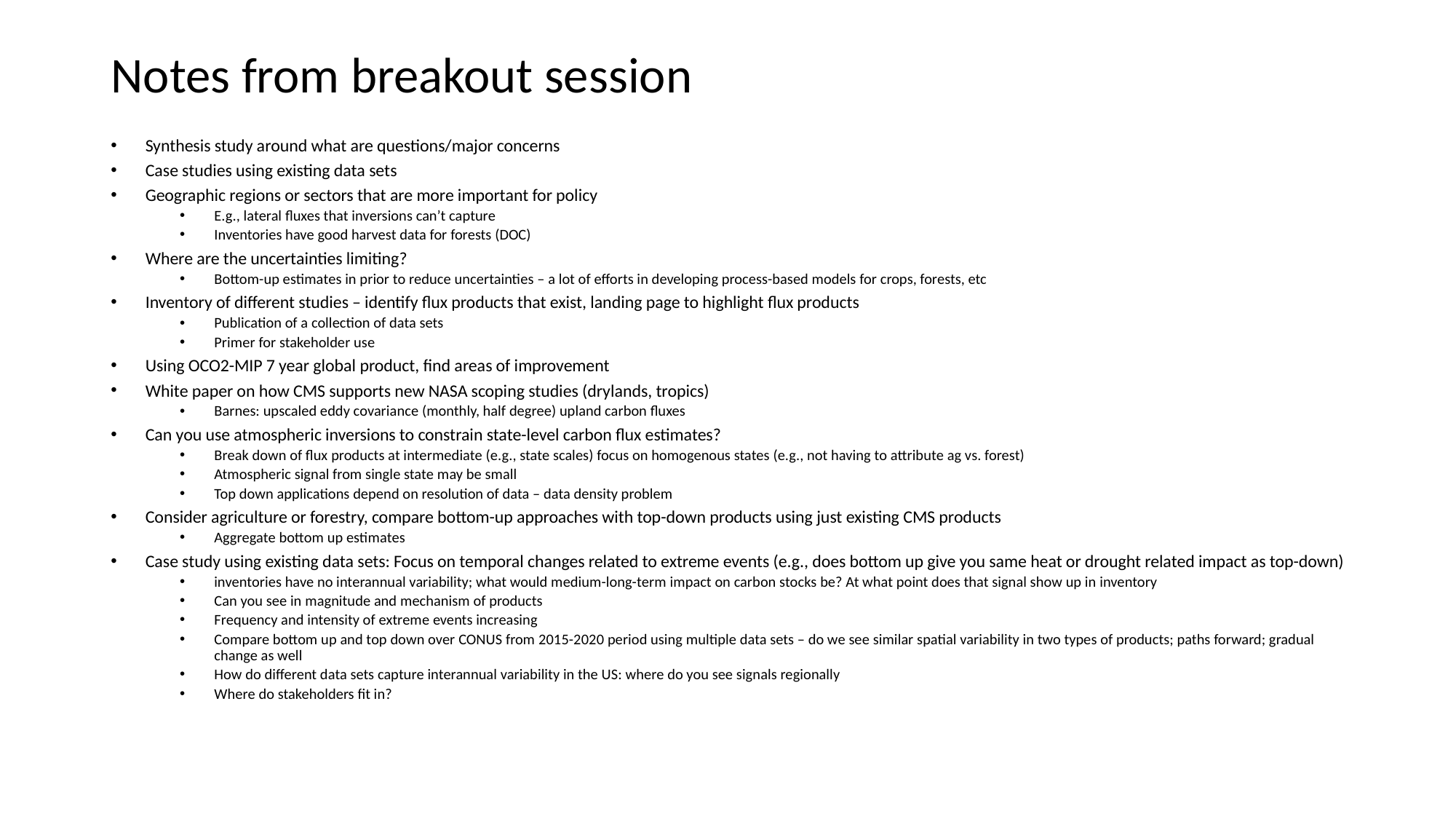

# Notes from breakout session
Synthesis study around what are questions/major concerns
Case studies using existing data sets
Geographic regions or sectors that are more important for policy
E.g., lateral fluxes that inversions can’t capture
Inventories have good harvest data for forests (DOC)
Where are the uncertainties limiting?
Bottom-up estimates in prior to reduce uncertainties – a lot of efforts in developing process-based models for crops, forests, etc
Inventory of different studies – identify flux products that exist, landing page to highlight flux products
Publication of a collection of data sets
Primer for stakeholder use
Using OCO2-MIP 7 year global product, find areas of improvement
White paper on how CMS supports new NASA scoping studies (drylands, tropics)
Barnes: upscaled eddy covariance (monthly, half degree) upland carbon fluxes
Can you use atmospheric inversions to constrain state-level carbon flux estimates?
Break down of flux products at intermediate (e.g., state scales) focus on homogenous states (e.g., not having to attribute ag vs. forest)
Atmospheric signal from single state may be small
Top down applications depend on resolution of data – data density problem
Consider agriculture or forestry, compare bottom-up approaches with top-down products using just existing CMS products
Aggregate bottom up estimates
Case study using existing data sets: Focus on temporal changes related to extreme events (e.g., does bottom up give you same heat or drought related impact as top-down)
inventories have no interannual variability; what would medium-long-term impact on carbon stocks be? At what point does that signal show up in inventory
Can you see in magnitude and mechanism of products
Frequency and intensity of extreme events increasing
Compare bottom up and top down over CONUS from 2015-2020 period using multiple data sets – do we see similar spatial variability in two types of products; paths forward; gradual change as well
How do different data sets capture interannual variability in the US: where do you see signals regionally
Where do stakeholders fit in?